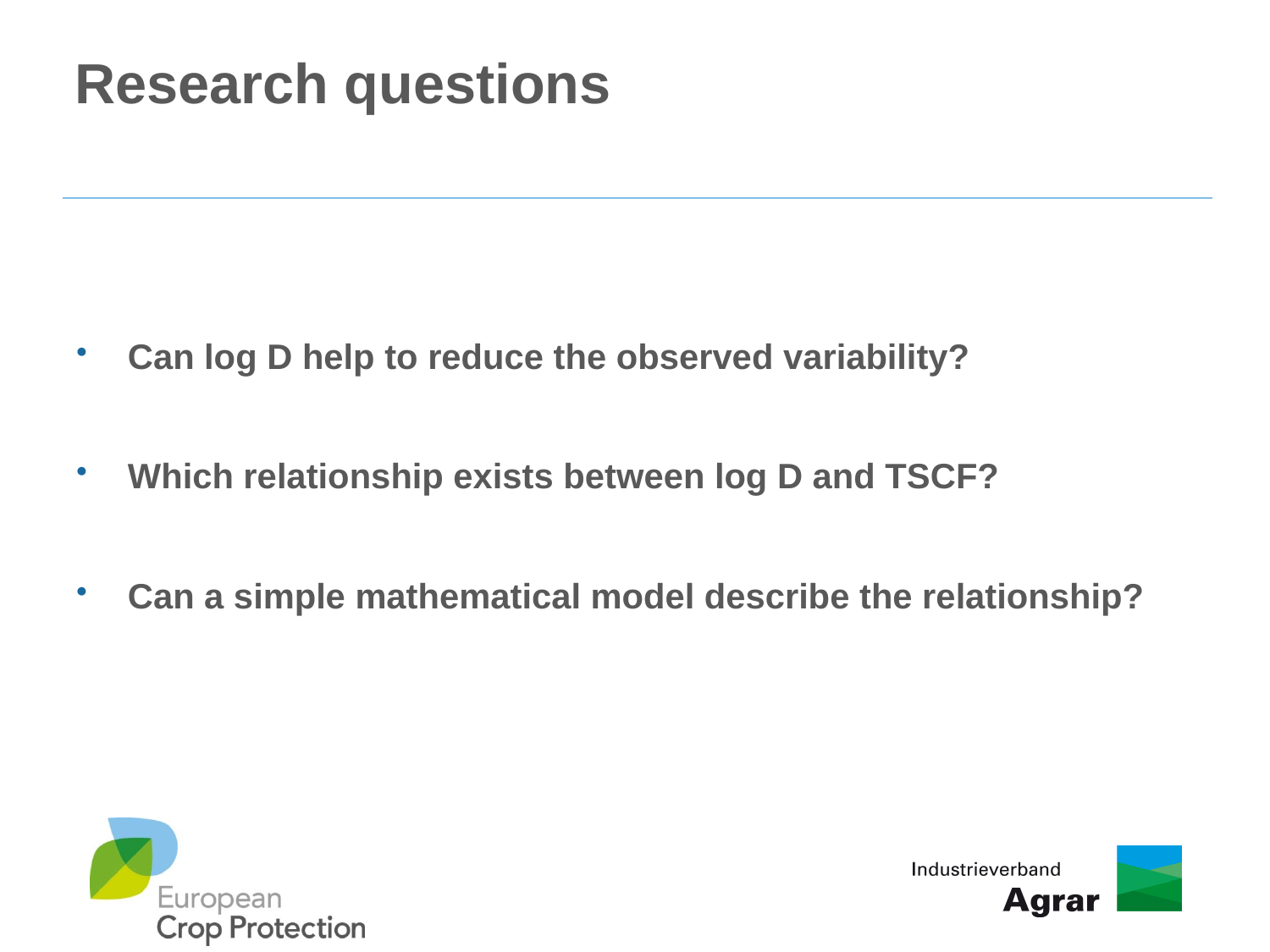

# Research questions
Can log D help to reduce the observed variability?

Which relationship exists between log D and TSCF?

Can a simple mathematical model describe the relationship?